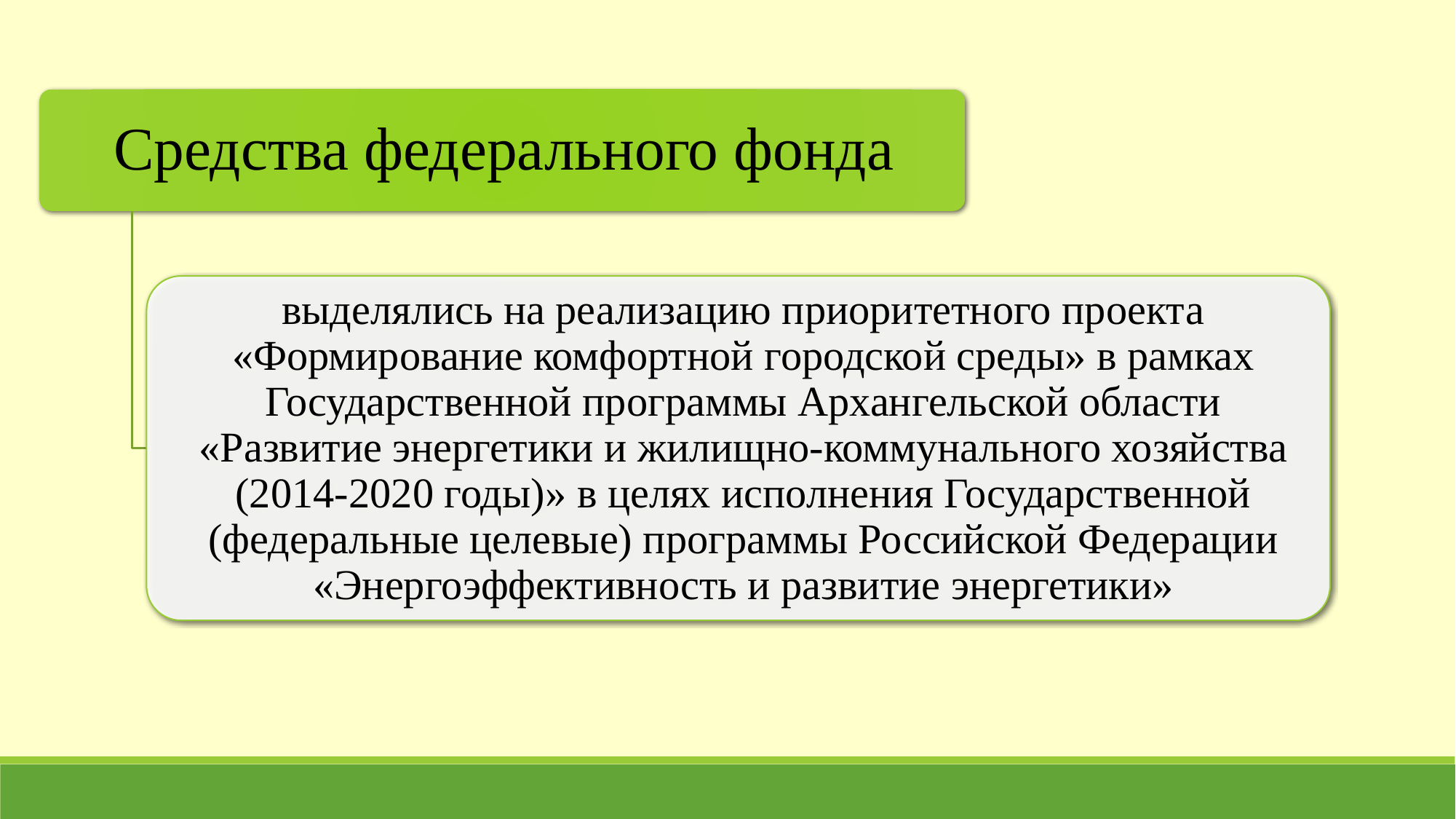

Средства федерального фонда
выделялись на реализацию приоритетного проекта «Формирование комфортной городской среды» в рамках Государственной программы Архангельской области «Развитие энергетики и жилищно-коммунального хозяйства (2014-2020 годы)» в целях исполнения Государственной (федеральные целевые) программы Российской Федерации «Энергоэффективность и развитие энергетики»